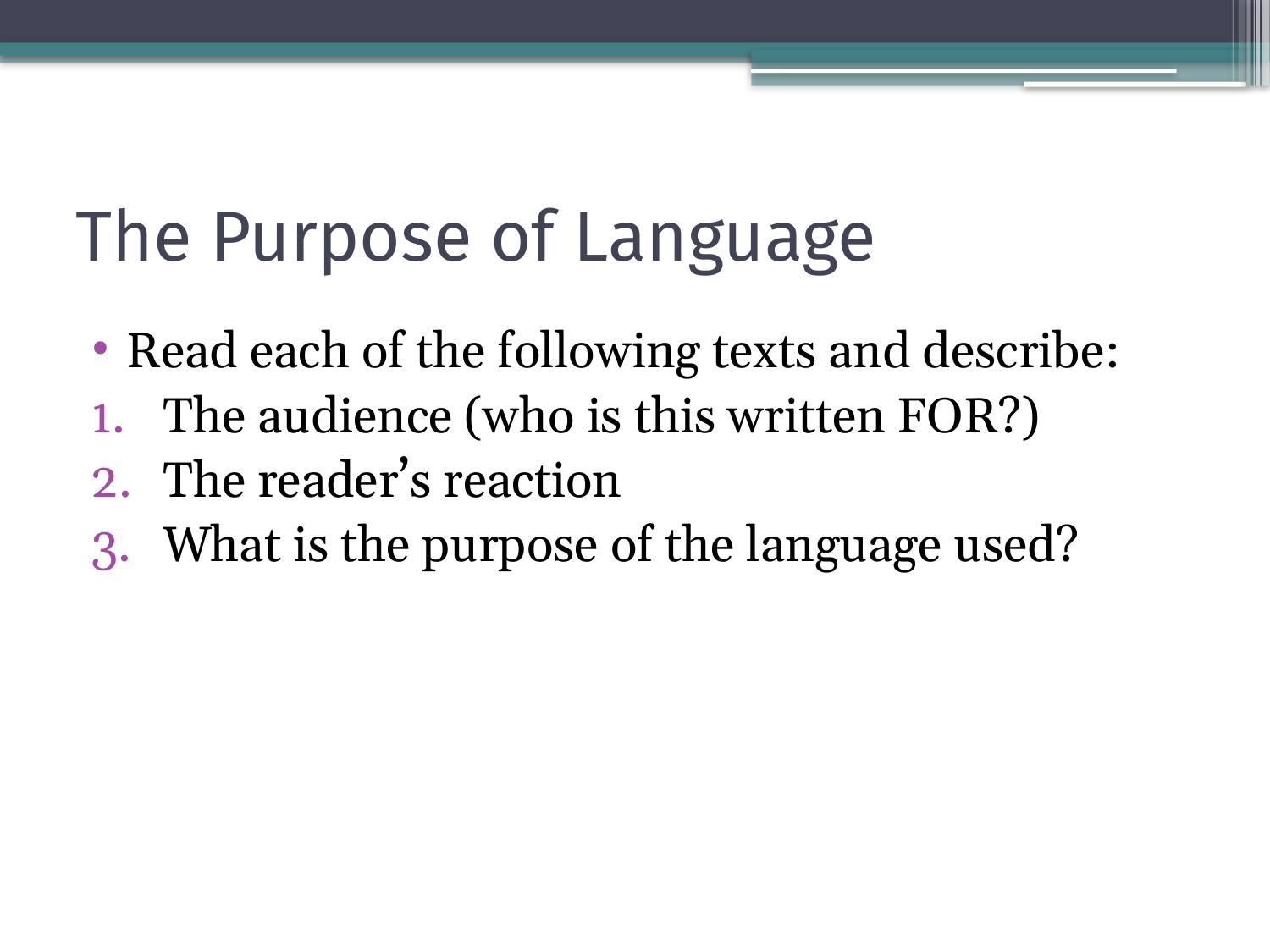

# The Purpose of Language
Read each of the following texts and describe:
The audience (who is this written FOR?)
The reader’s reaction
What is the purpose of the language used?